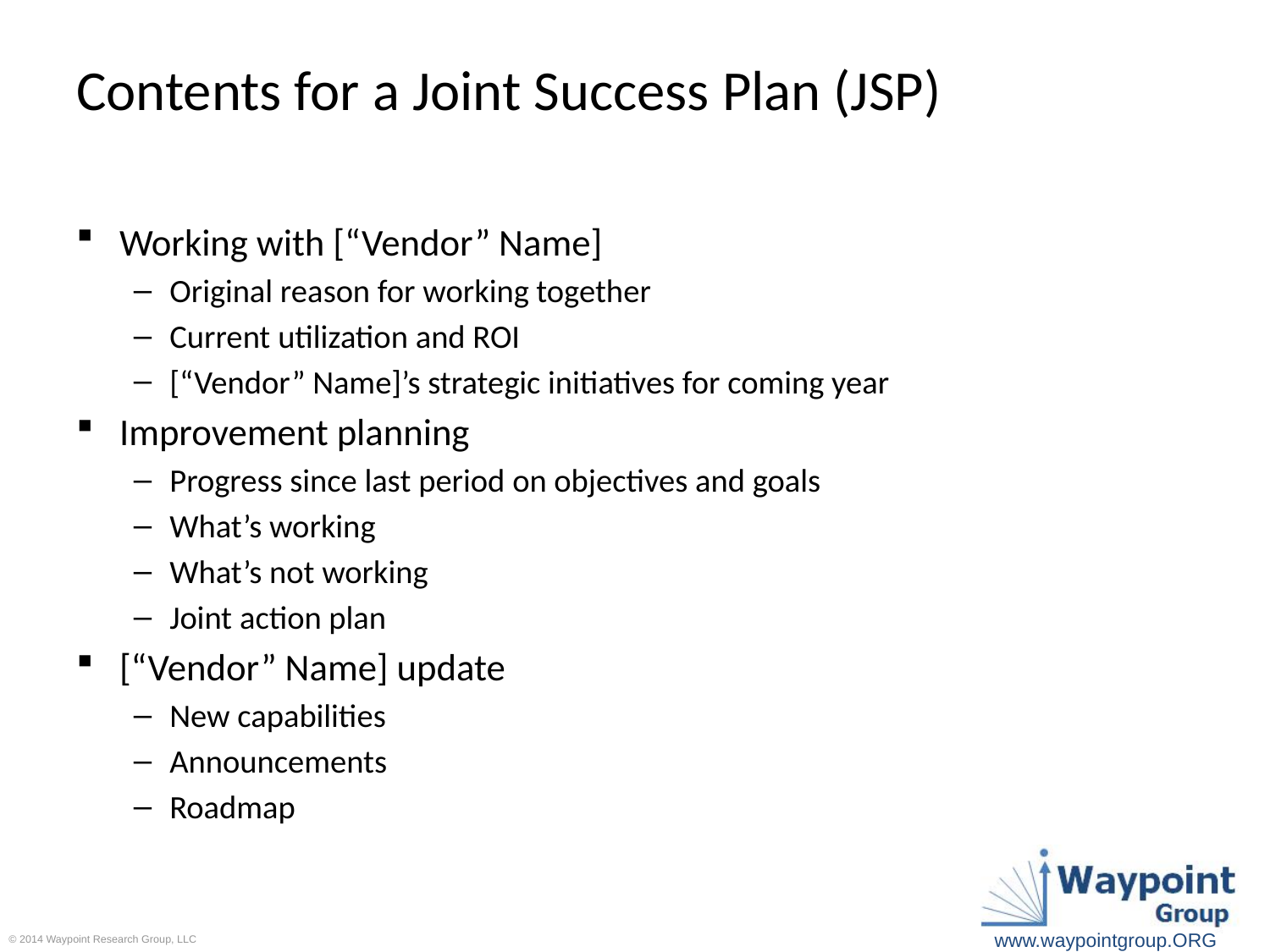

# Contents for a Joint Success Plan (JSP)
Working with [“Vendor” Name]
Original reason for working together
Current utilization and ROI
[“Vendor” Name]’s strategic initiatives for coming year
Improvement planning
Progress since last period on objectives and goals
What’s working
What’s not working
Joint action plan
[“Vendor” Name] update
New capabilities
Announcements
Roadmap